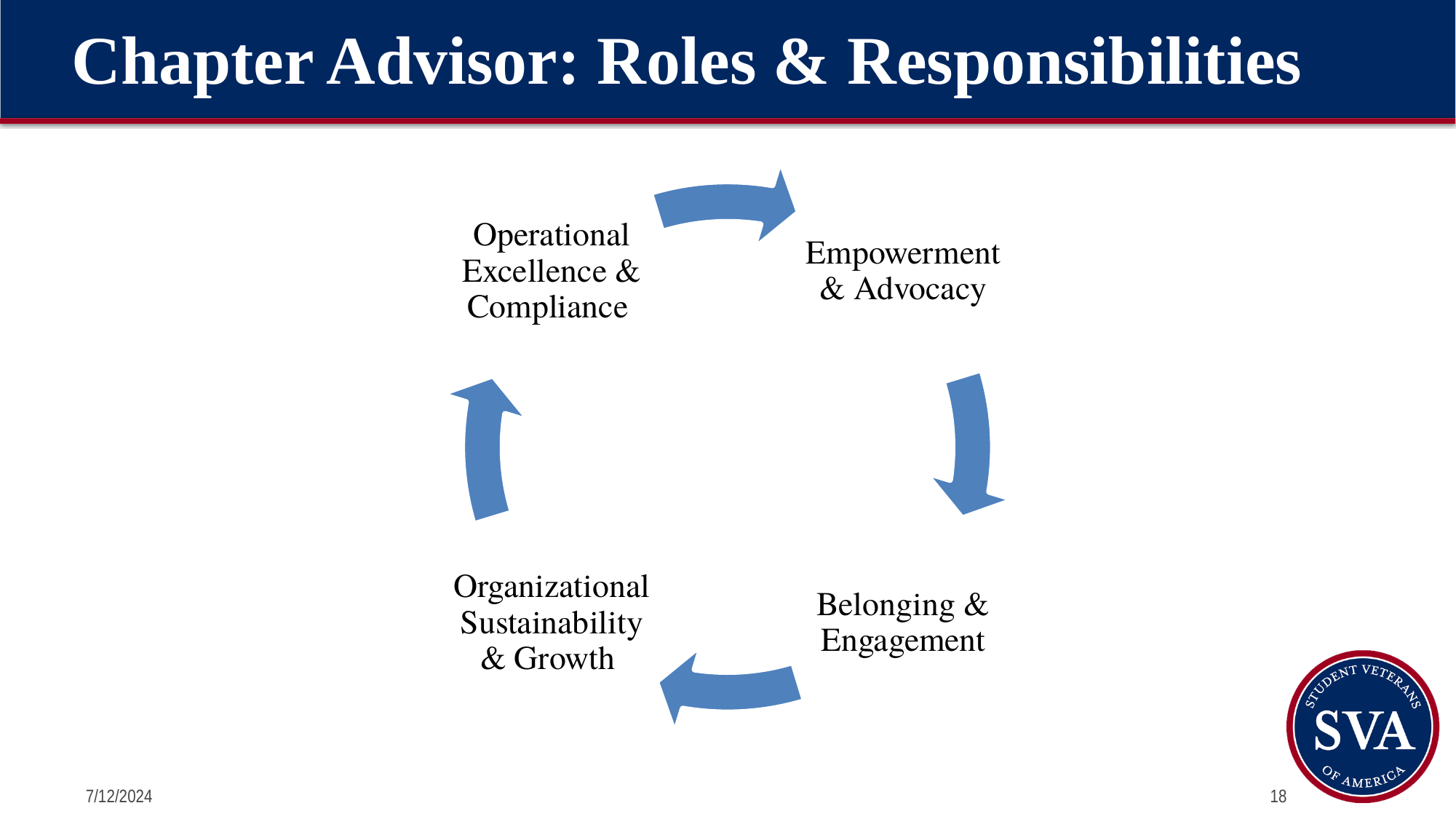

# Chapter Advisor: Roles & Responsibilities
Empowerment & Advocacy
Belonging & Engagement
Organizational Sustainability & Growth
Operational Excellence & Compliance
7/12/2024

18